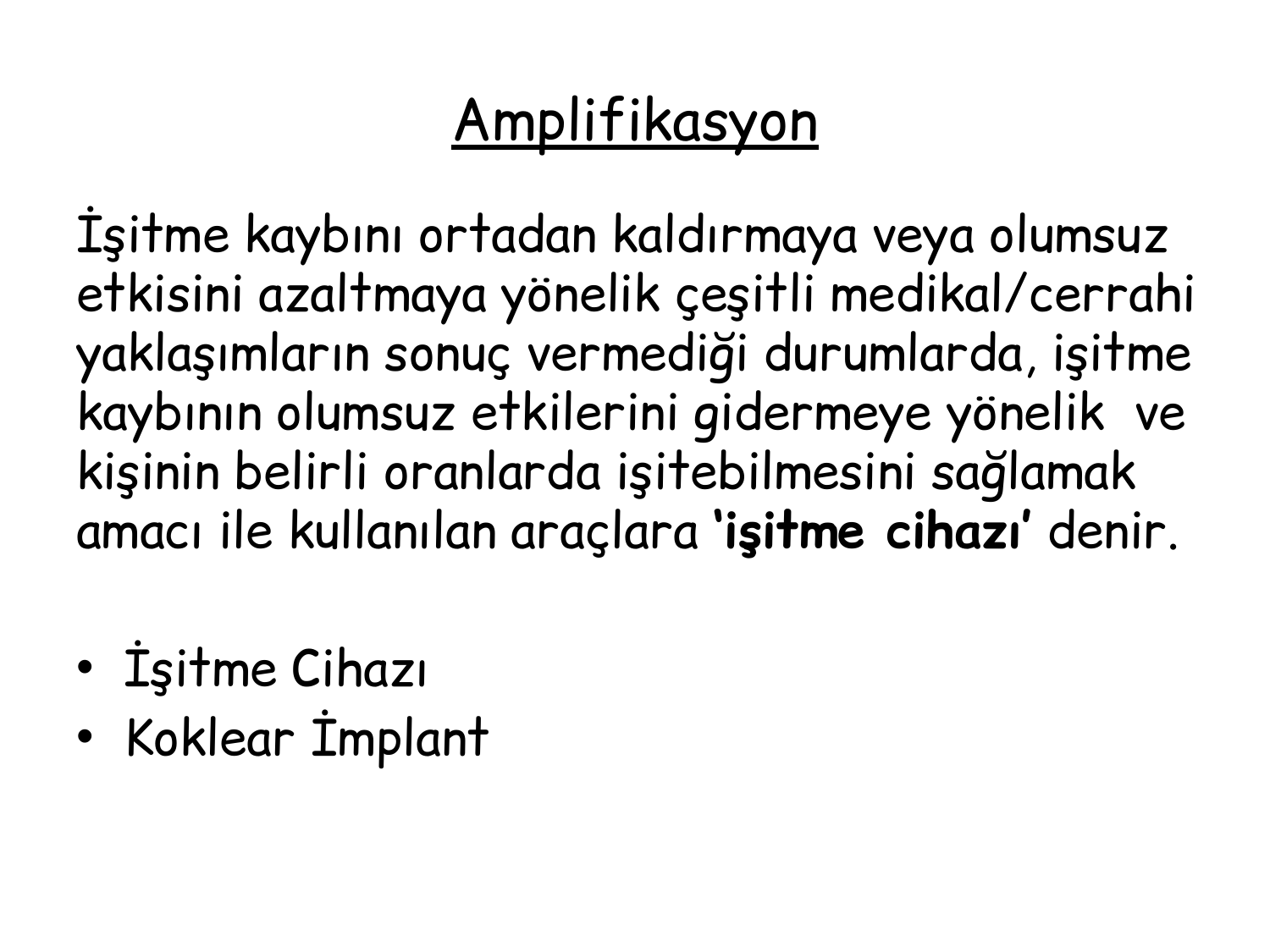

# Amplifikasyon
İşitme kaybını ortadan kaldırmaya veya olumsuz etkisini azaltmaya yönelik çeşitli medikal/cerrahi yaklaşımların sonuç vermediği durumlarda, işitme kaybının olumsuz etkilerini gidermeye yönelik  ve kişinin belirli oranlarda işitebilmesini sağlamak amacı ile kullanılan araçlara ‘işitme cihazı’ denir.

İşitme Cihazı
Koklear İmplant